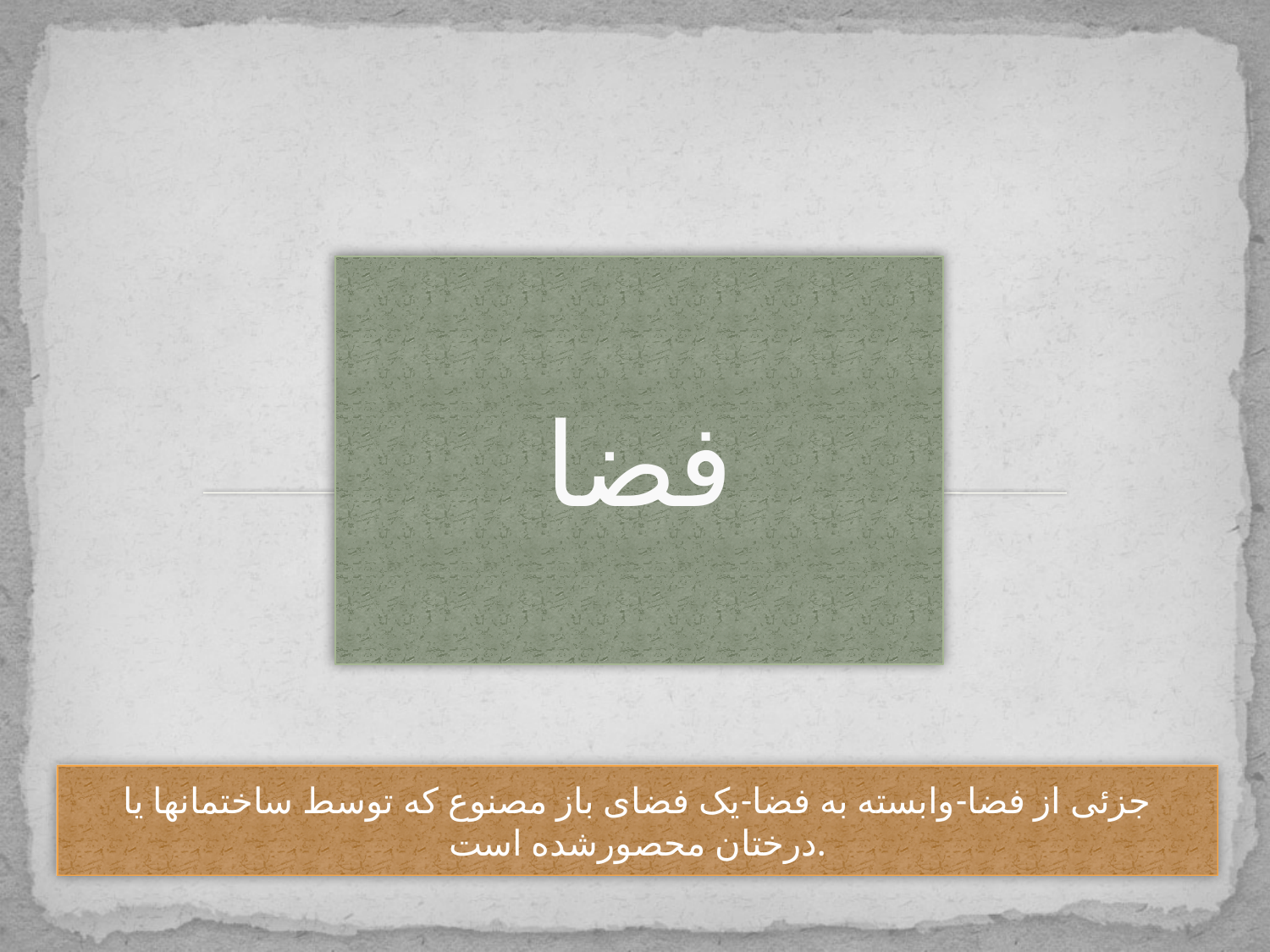

# فضا

جزئی از فضا-وابسته به فضا-یک فضای باز مصنوع که توسط ساختمانها یا درختان محصورشده است.